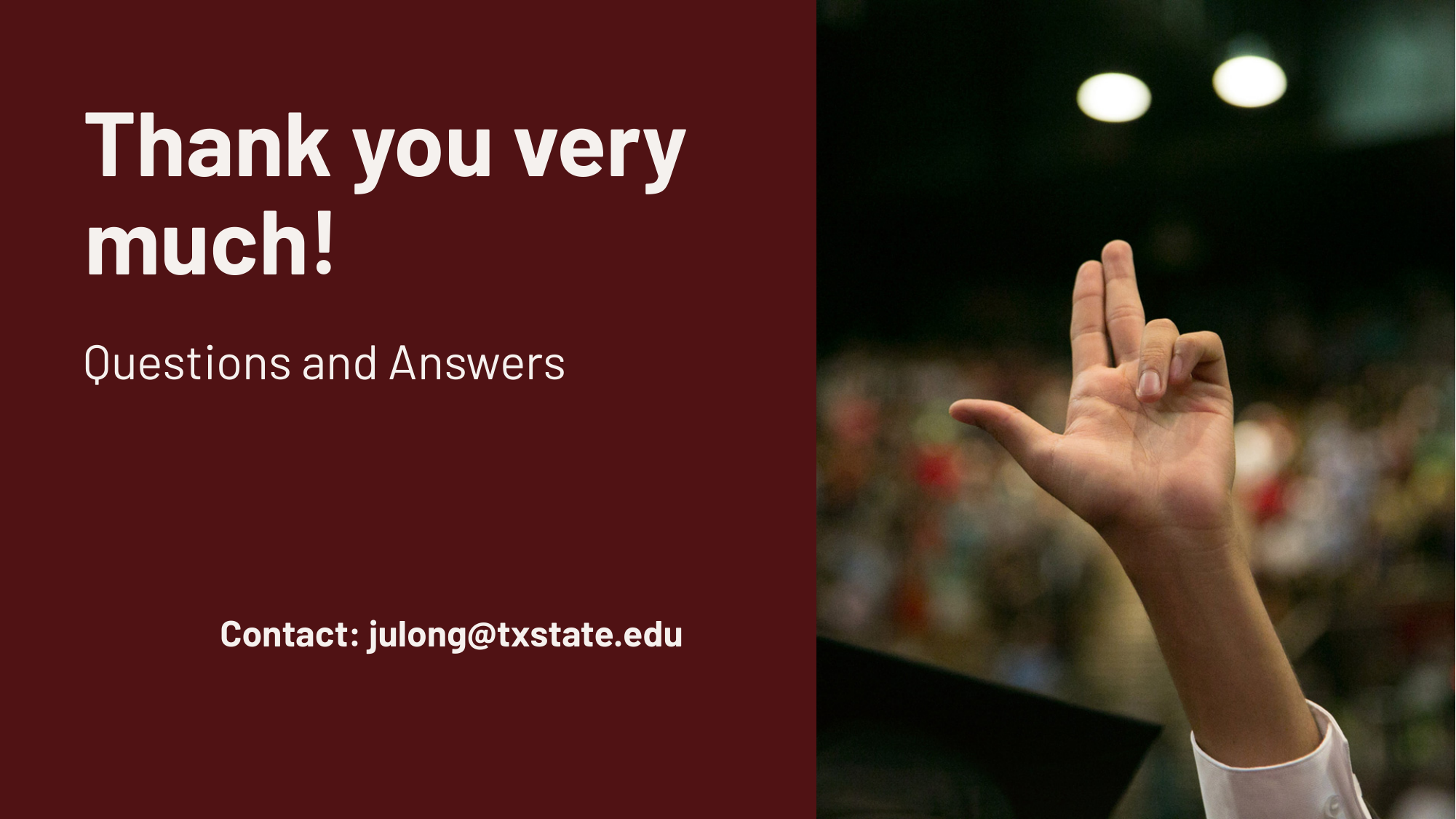

# Thank you very much!
Questions and Answers

Contact: julong@txstate.edu